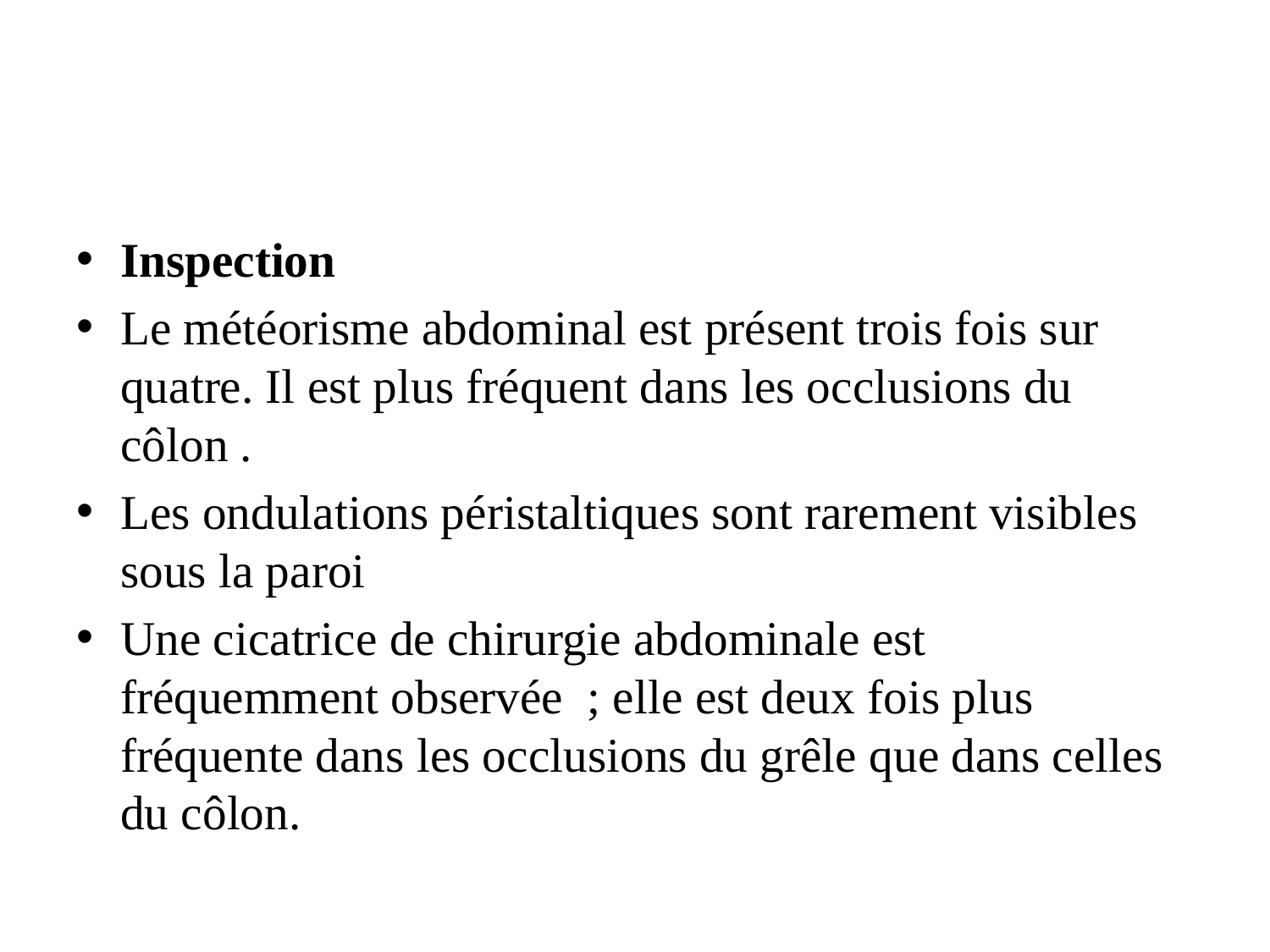

#
Inspection
Le météorisme abdominal est présent trois fois sur quatre. Il est plus fréquent dans les occlusions du côlon .
Les ondulations péristaltiques sont rarement visibles sous la paroi
Une cicatrice de chirurgie abdominale est fréquemment observée  ; elle est deux fois plus fréquente dans les occlusions du grêle que dans celles du côlon.